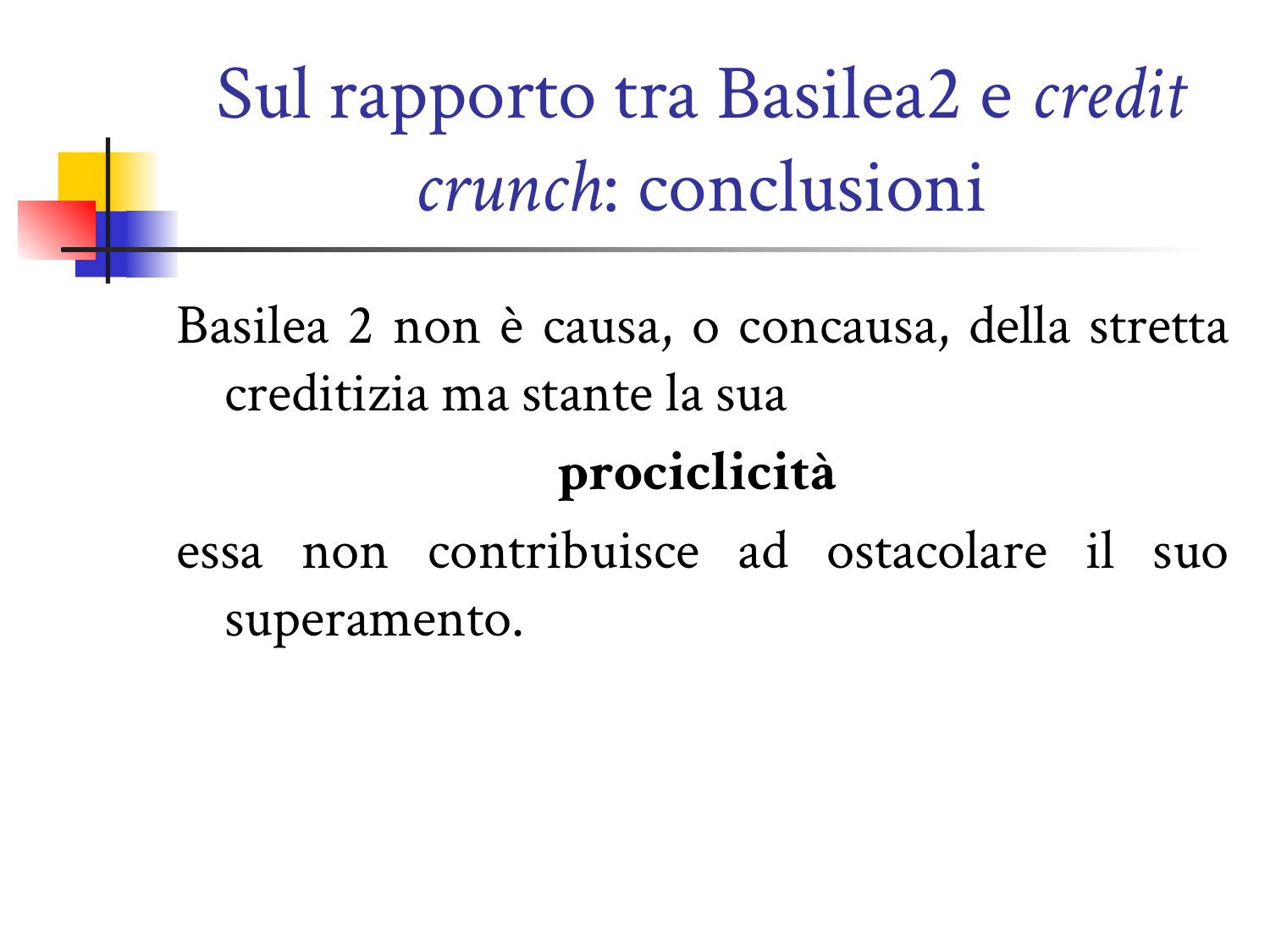

# Sul rapporto tra Basilea2 e credit crunch: conclusioni
Basilea 2 non è causa, o concausa, della stretta creditizia ma stante la sua
prociclicità
essa non contribuisce ad ostacolare il suo superamento.